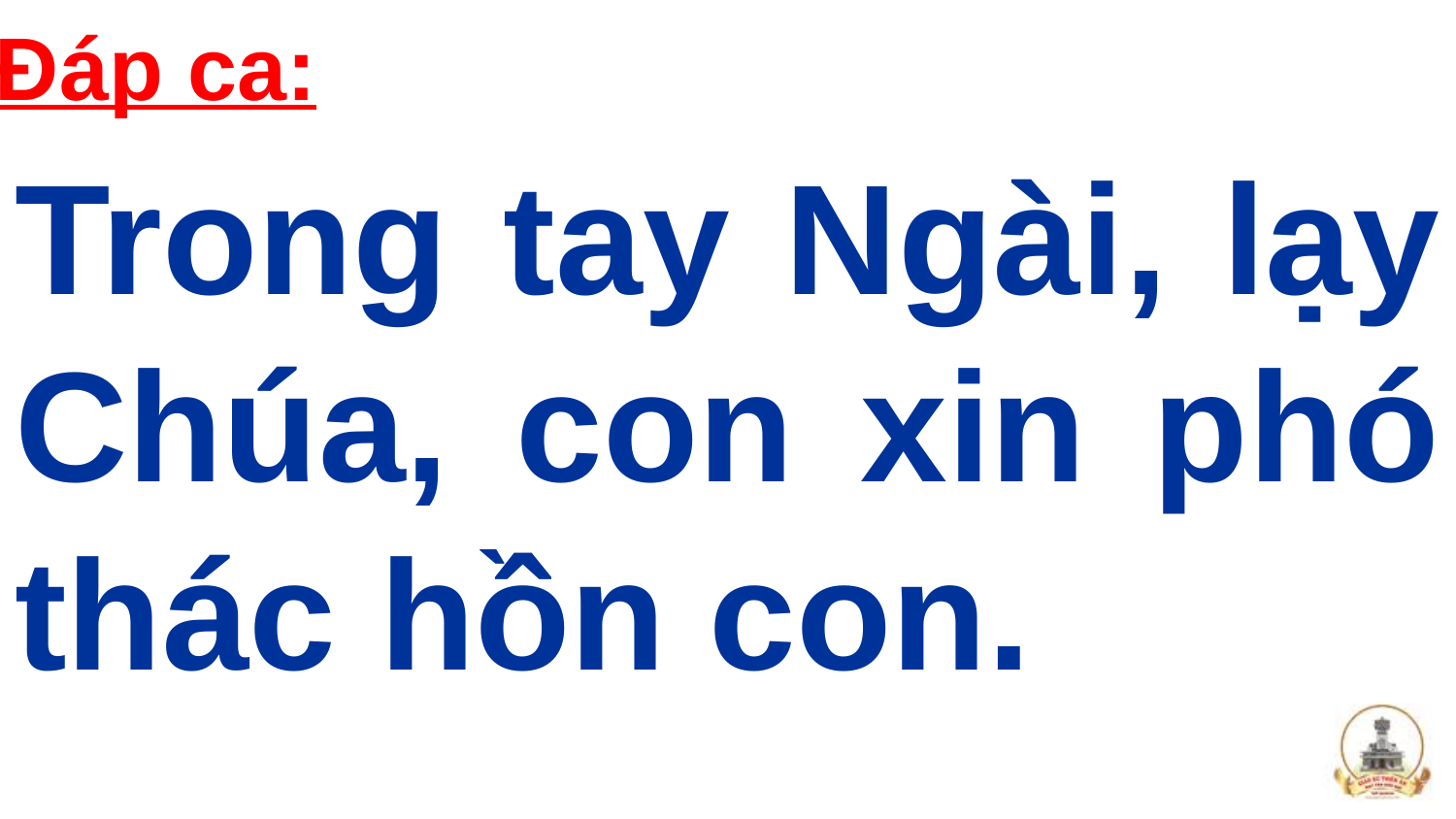

Đáp ca:
Trong tay Ngài, lạy Chúa, con xin phó thác hồn con.